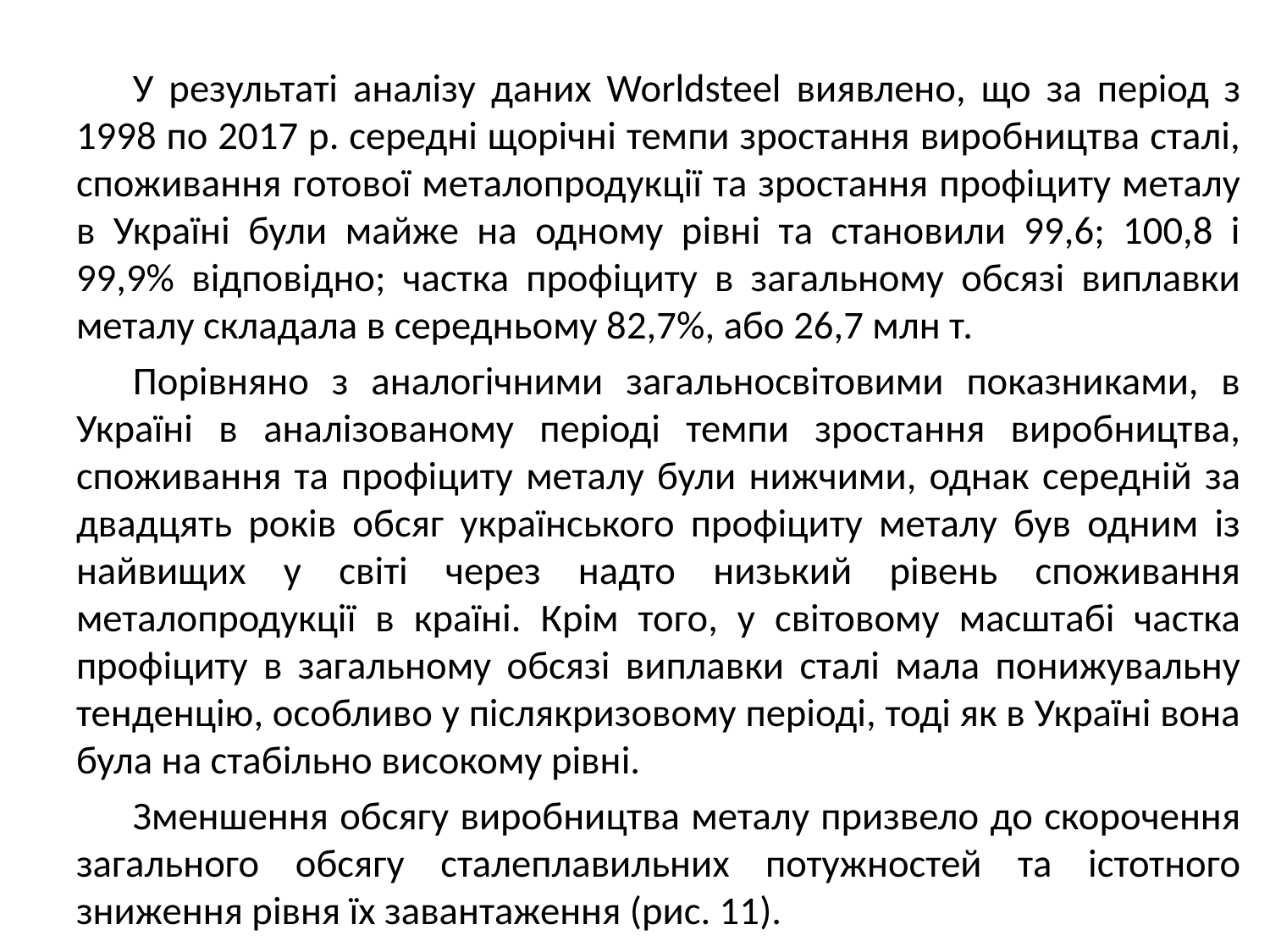

У результаті аналізу даних Worldsteel виявлено, що за період з 1998 по 2017 р. середні щорічні темпи зростання виробництва сталі, споживання готової металопродукції та зростання профіциту металу в Україні були майже на одному рівні та становили 99,6; 100,8 і 99,9% відповідно; частка профіциту в загальному обсязі виплавки металу складала в середньому 82,7%, або 26,7 млн т.
Порівняно з аналогічними загальносвітовими показниками, в Україні в аналізованому періоді темпи зростання виробництва, споживання та профіциту металу були нижчими, однак середній за двадцять років обсяг українського профіциту металу був одним із найвищих у світі через надто низький рівень споживання металопродукції в країні. Крім того, у світовому масштабі частка профіциту в загальному обсязі виплавки сталі мала понижувальну тенденцію, особливо у післякризовому періоді, тоді як в Україні вона була на стабільно високому рівні.
Зменшення обсягу виробництва металу призвело до скорочення загального обсягу сталеплавильних потужностей та істотного зниження рівня їх завантаження (рис. 11).